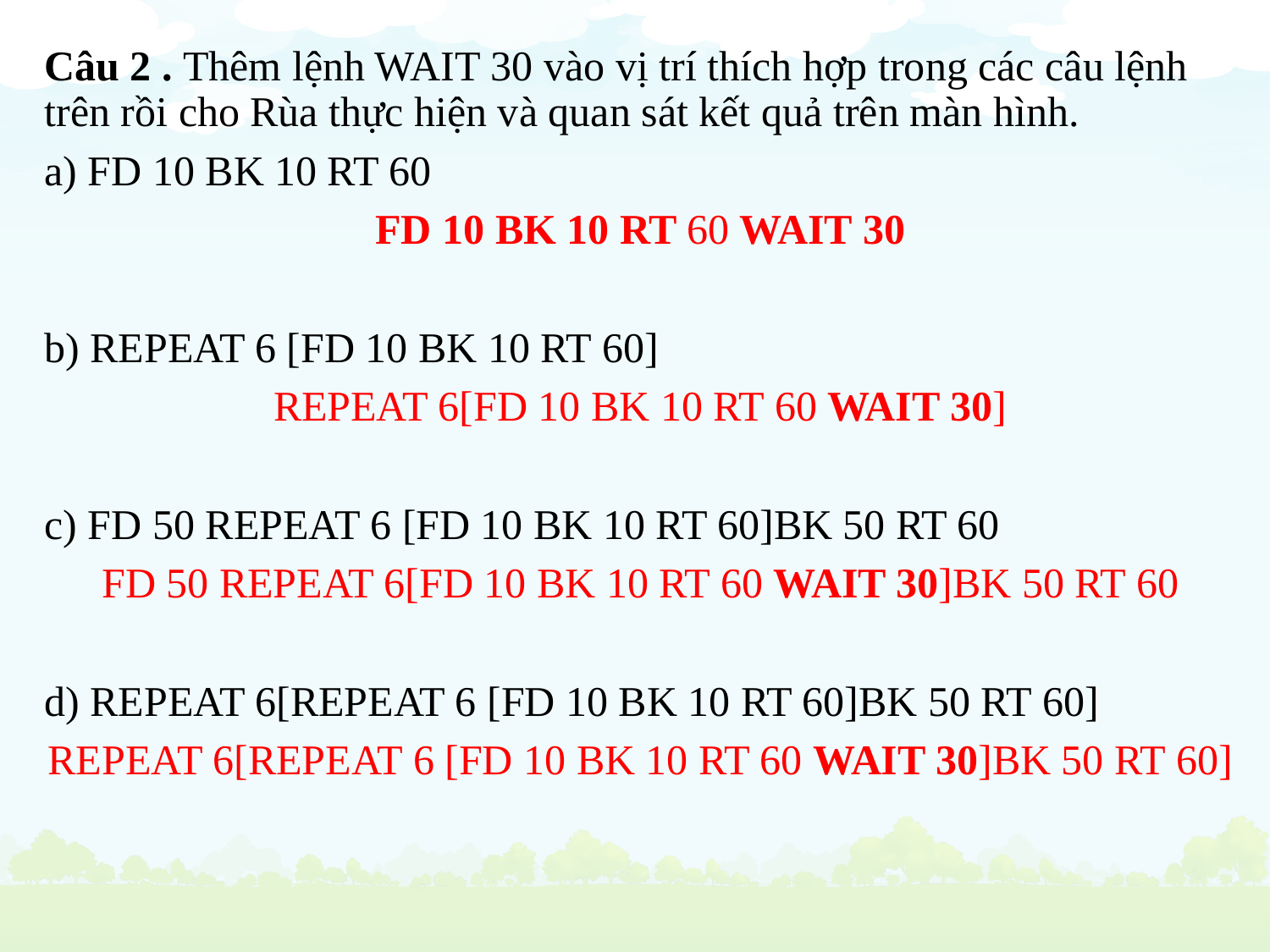

# Câu 2 . Thêm lệnh WAIT 30 vào vị trí thích hợp trong các câu lệnh trên rồi cho Rùa thực hiện và quan sát kết quả trên màn hình.
a) FD 10 BK 10 RT 60
FD 10 BK 10 RT 60 WAIT 30

b) REPEAT 6 [FD 10 BK 10 RT 60]
REPEAT 6[FD 10 BK 10 RT 60 WAIT 30]

c) FD 50 REPEAT 6 [FD 10 BK 10 RT 60]BK 50 RT 60
FD 50 REPEAT 6[FD 10 BK 10 RT 60 WAIT 30]BK 50 RT 60

d) REPEAT 6[REPEAT 6 [FD 10 BK 10 RT 60]BK 50 RT 60]
REPEAT 6[REPEAT 6 [FD 10 BK 10 RT 60 WAIT 30]BK 50 RT 60]